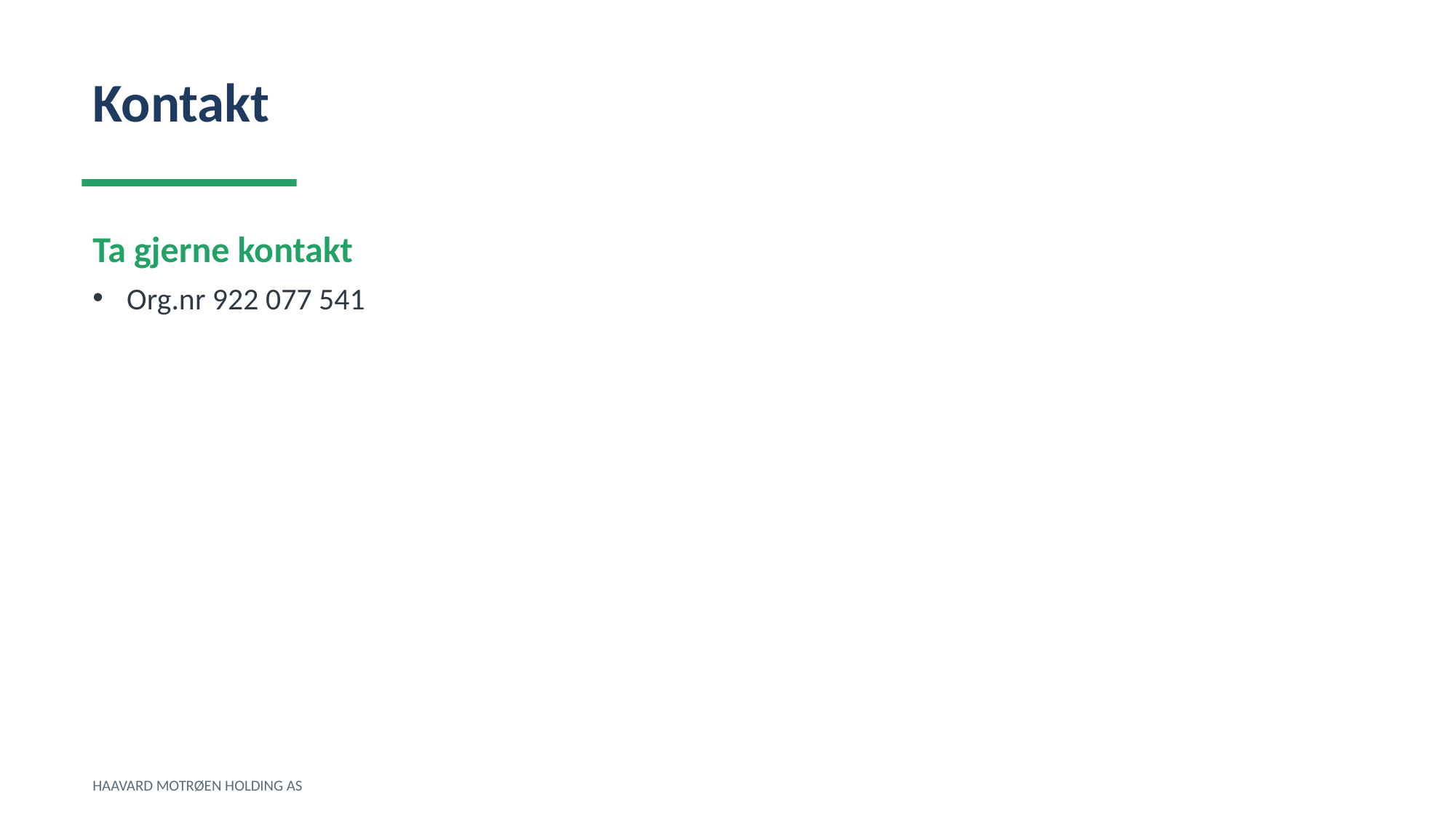

Kontakt

Ta gjerne kontakt
Org.nr 922 077 541
HAAVARD MOTRØEN HOLDING AS